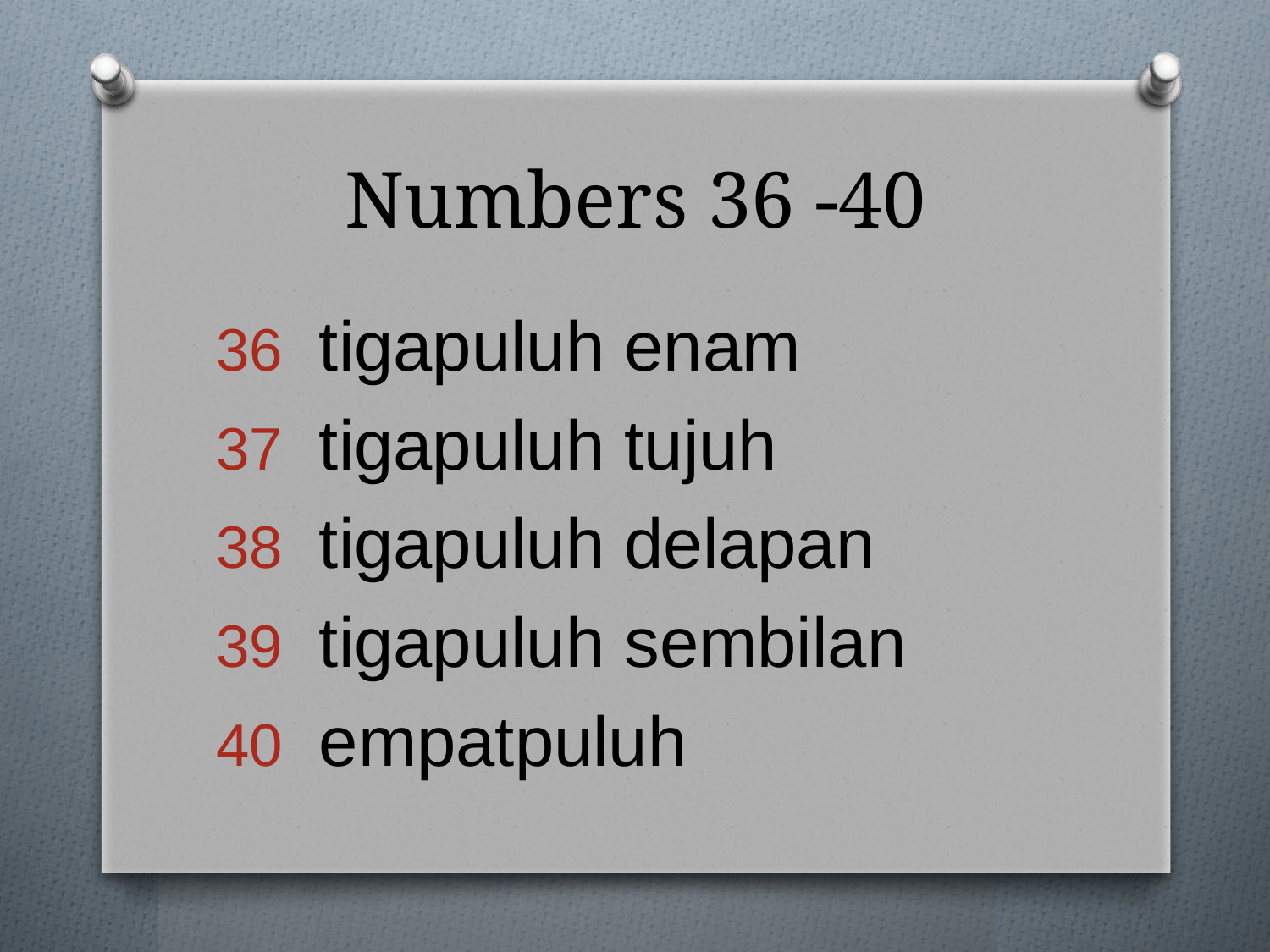

# Numbers 36 -40
tigapuluh enam
tigapuluh tujuh
tigapuluh delapan
tigapuluh sembilan
empatpuluh